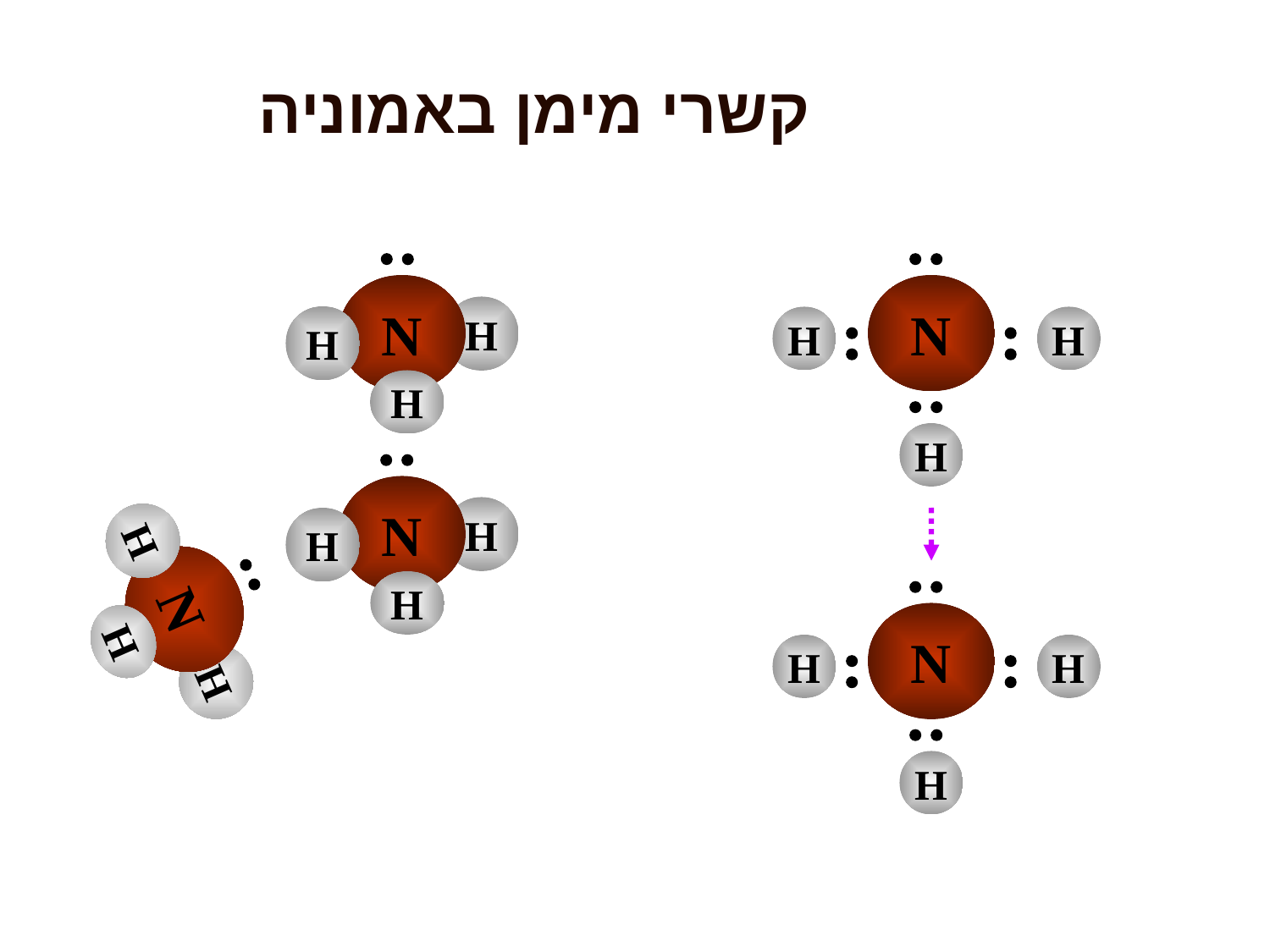

קשרי מימן באמוניה

N
H
H
H

N
H
H

H

N
H
H
H

N
H
H
H

N
H
H

H